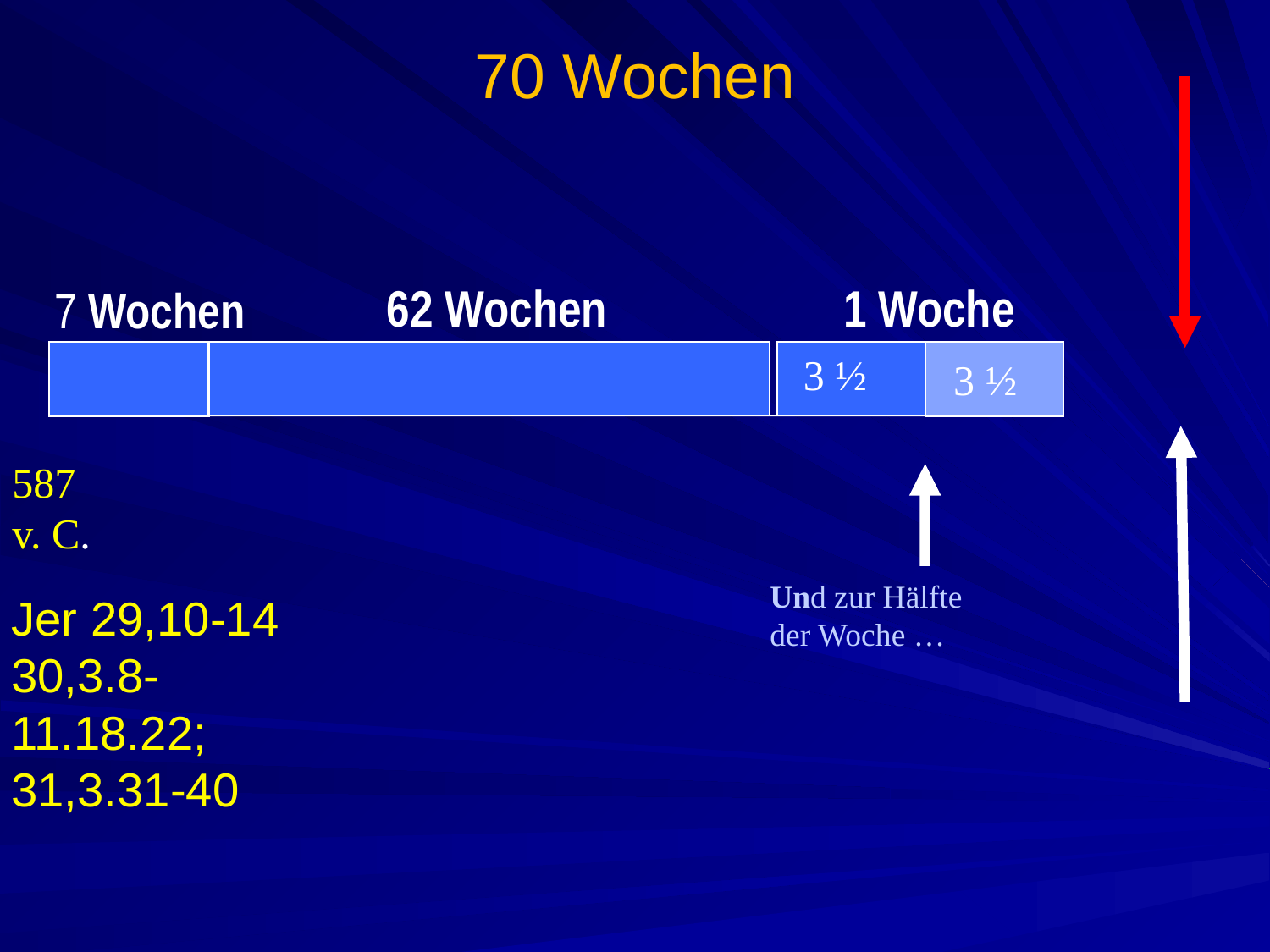

# 70 Wochen

62 Wochen
1 Woche
7 Wochen

  3 ½
3,5
3 ½

587
v. C.

Und zur Hälfte der Woche …
Jer 29,10-14
30,3.8-11.18.22;
31,3.31-40